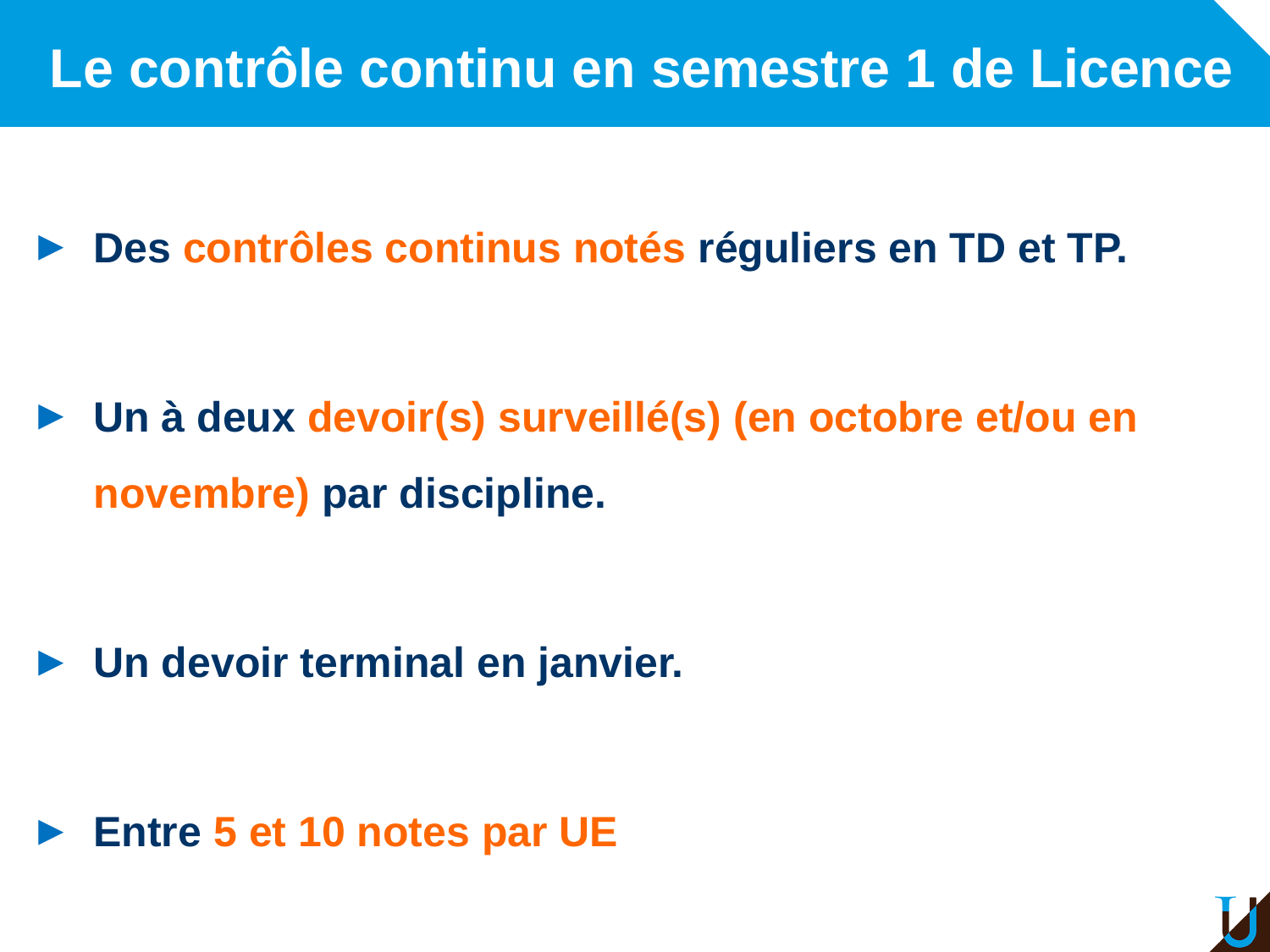

# Le contrôle continu en semestre 1 de Licence
Des contrôles continus notés réguliers en TD et TP.

Un à deux devoir(s) surveillé(s) (en octobre et/ou en novembre) par discipline.

Un devoir terminal en janvier.

Entre 5 et 10 notes par UE